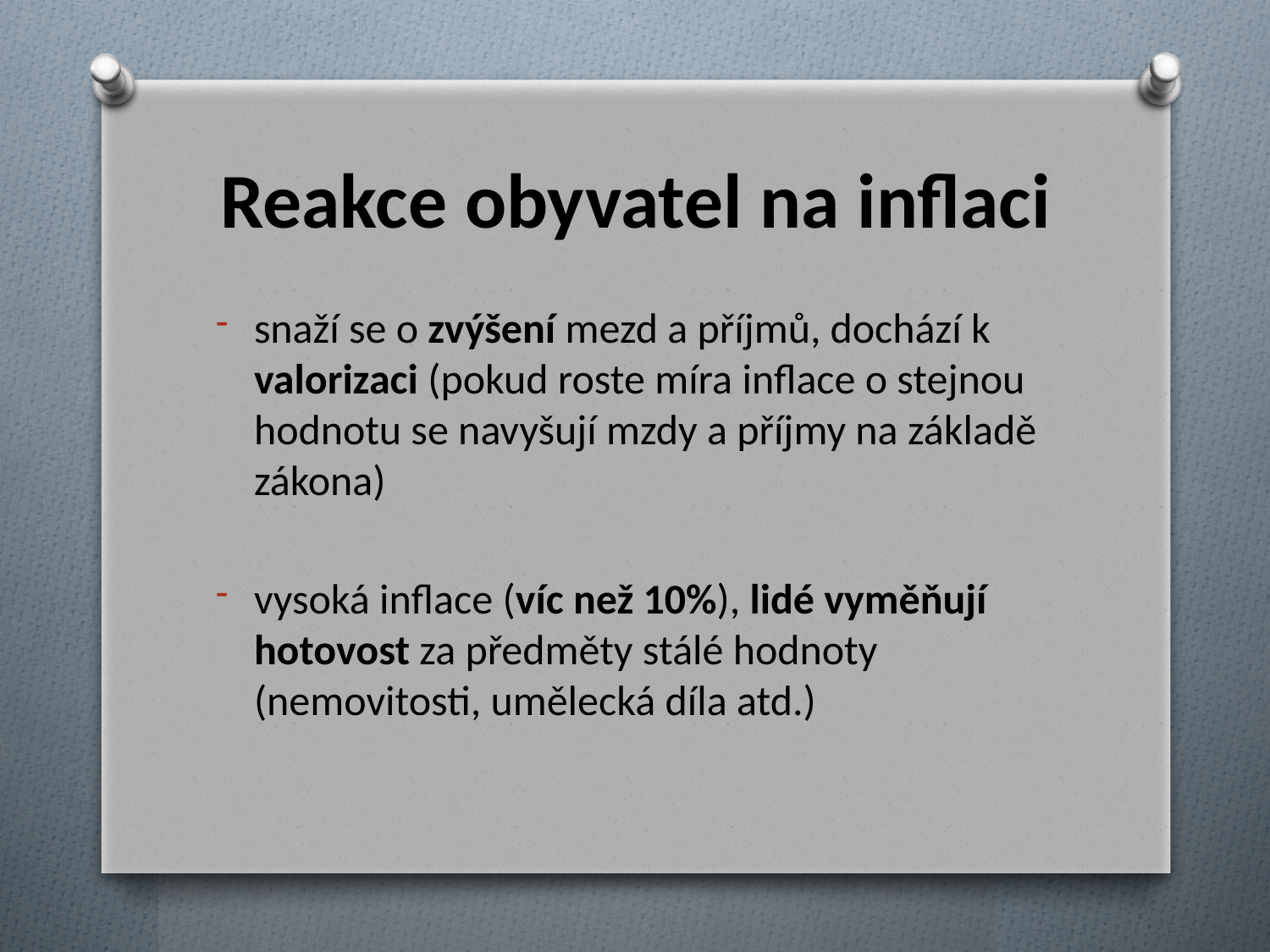

# Reakce obyvatel na inflaci
snaží se o zvýšení mezd a příjmů, dochází k valorizaci (pokud roste míra inflace o stejnou hodnotu se navyšují mzdy a příjmy na základě zákona)

vysoká inflace (víc než 10%), lidé vyměňují hotovost za předměty stálé hodnoty (nemovitosti, umělecká díla atd.)